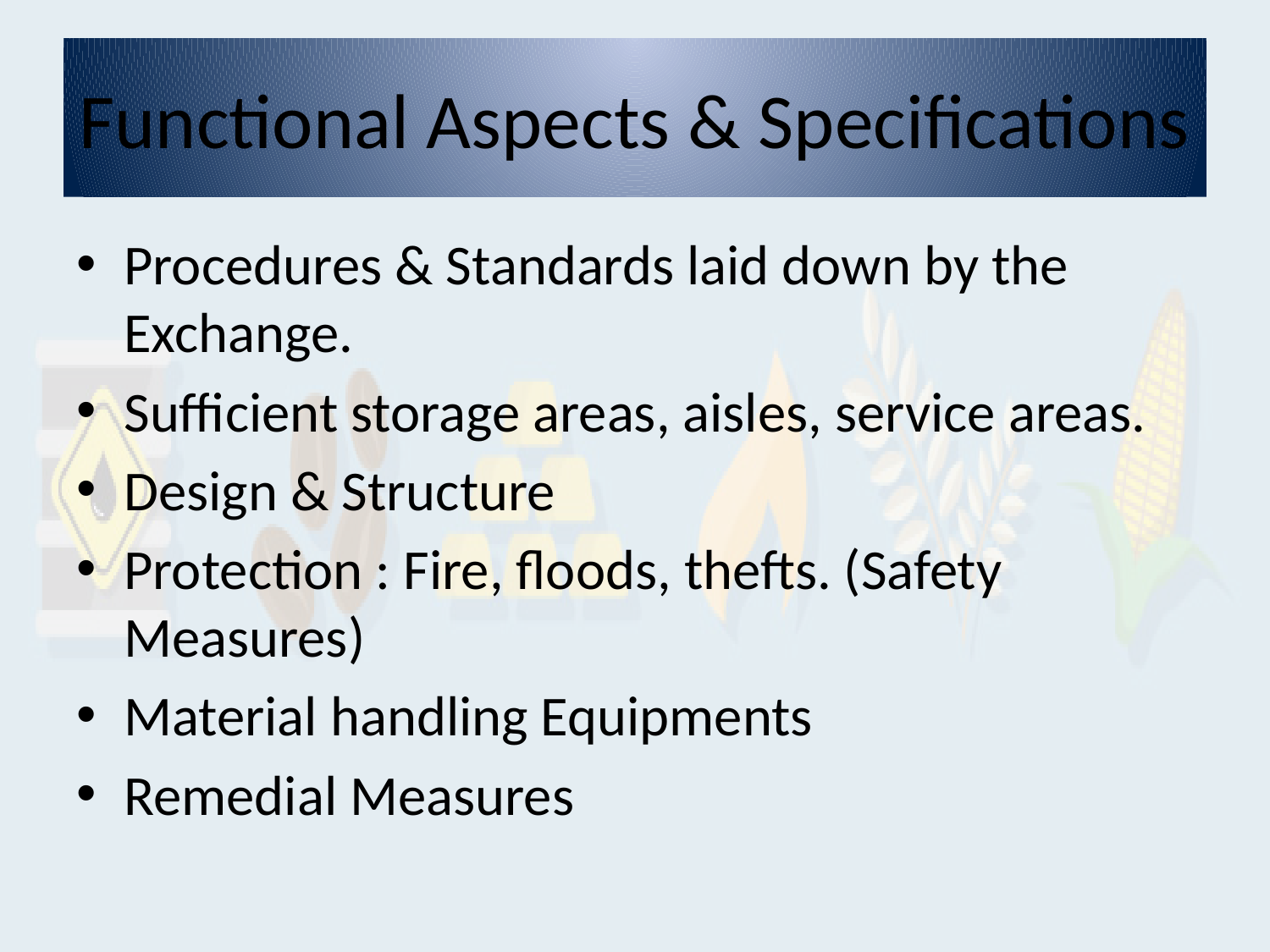

# Functional Aspects & Specifications
Procedures & Standards laid down by the Exchange.
Sufficient storage areas, aisles, service areas.
Design & Structure
Protection : Fire, floods, thefts. (Safety Measures)
Material handling Equipments
Remedial Measures